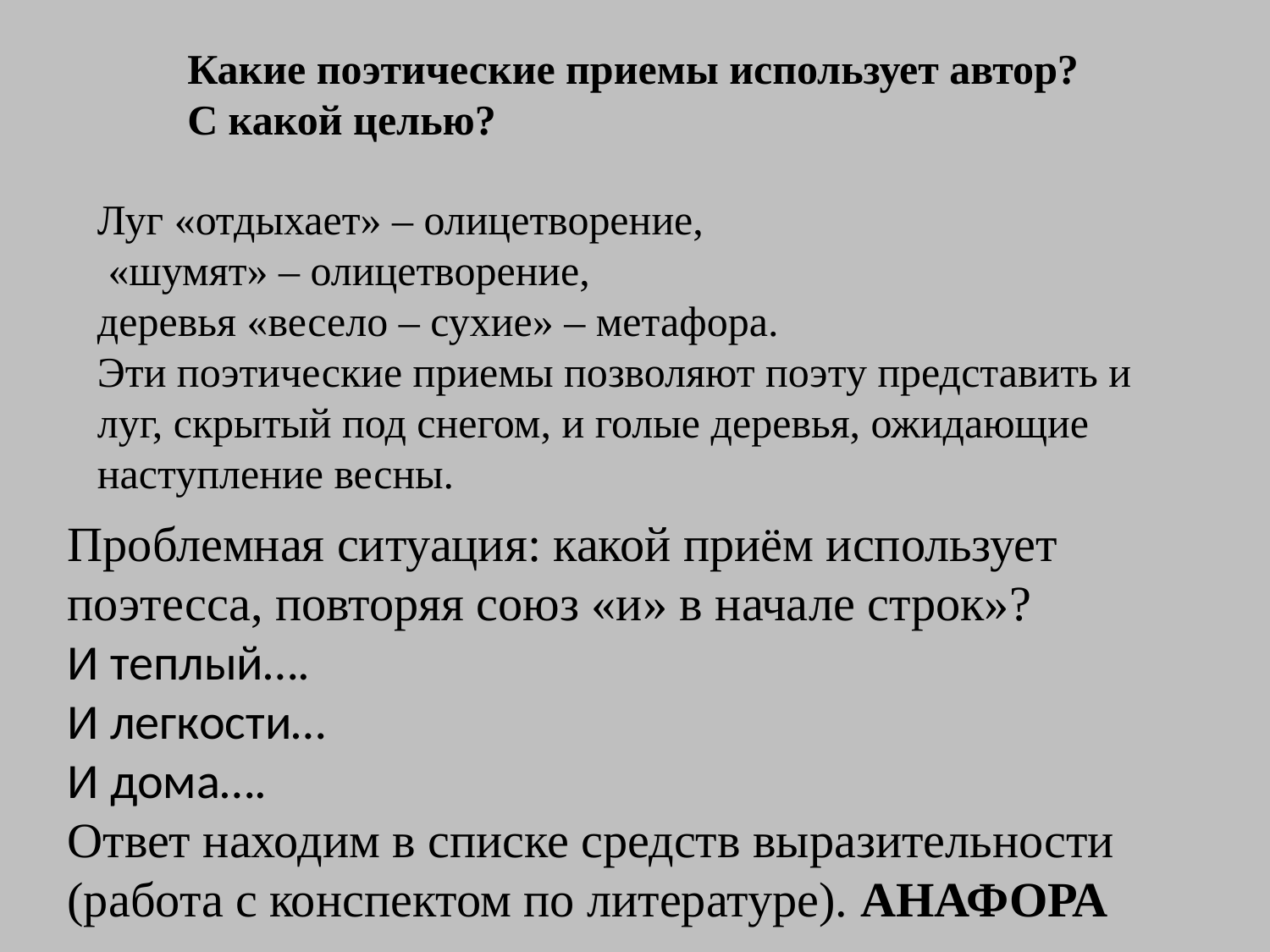

Какие поэтические приемы использует автор?
С какой целью?
Луг «отдыхает» – олицетворение,
 «шумят» – олицетворение,
деревья «весело – сухие» – метафора.
Эти поэтические приемы позволяют поэту представить и луг, скрытый под снегом, и голые деревья, ожидающие наступление весны.
Проблемная ситуация: какой приём использует поэтесса, повторяя союз «и» в начале строк»?
И теплый….
И легкости…
И дома….
Ответ находим в списке средств выразительности (работа с конспектом по литературе). АНАФОРА